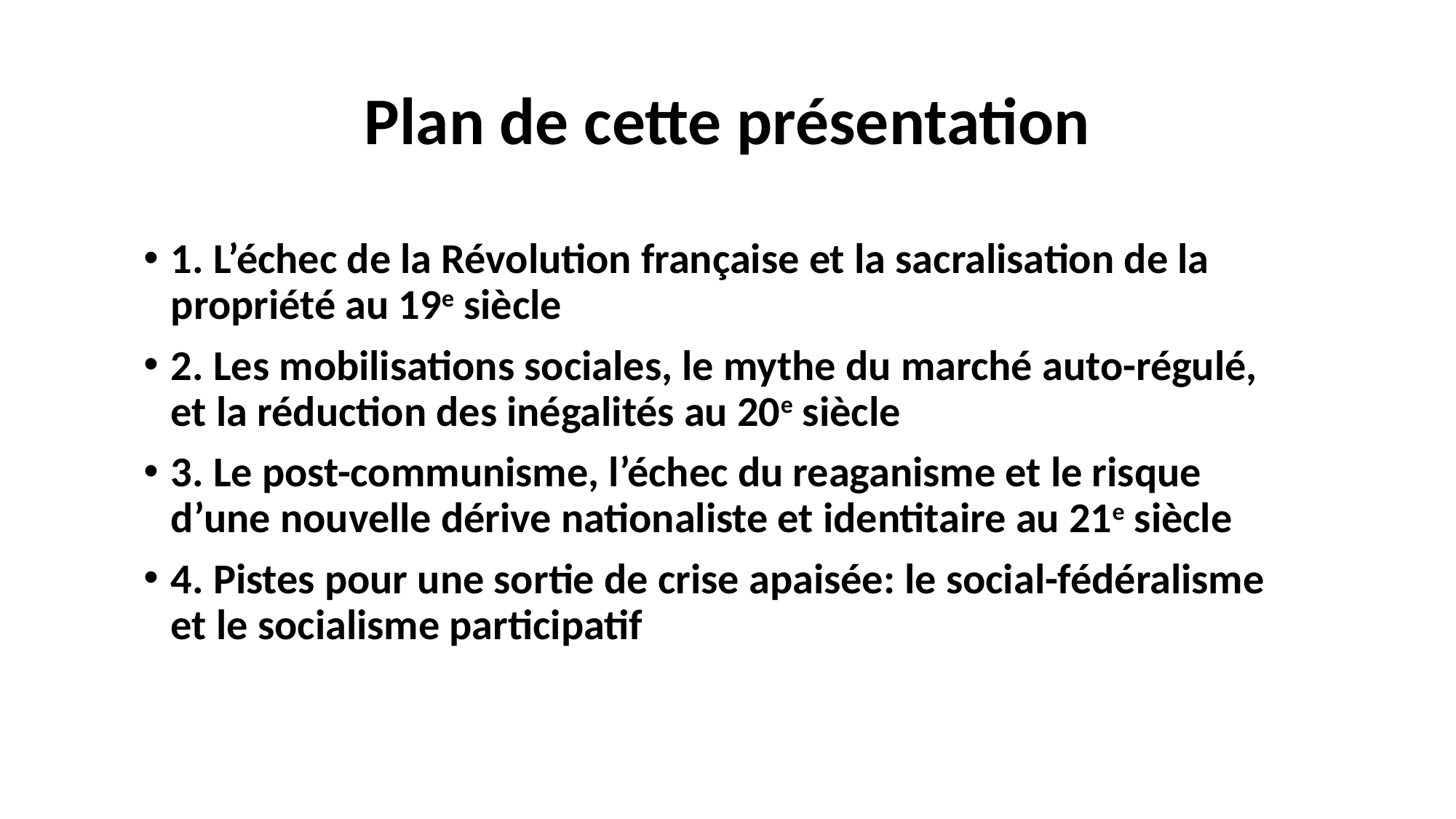

# Plan de cette présentation
1. L’échec de la Révolution française et la sacralisation de la propriété au 19e siècle
2. Les mobilisations sociales, le mythe du marché auto-régulé, et la réduction des inégalités au 20e siècle
3. Le post-communisme, l’échec du reaganisme et le risque d’une nouvelle dérive nationaliste et identitaire au 21e siècle
4. Pistes pour une sortie de crise apaisée: le social-fédéralisme et le socialisme participatif